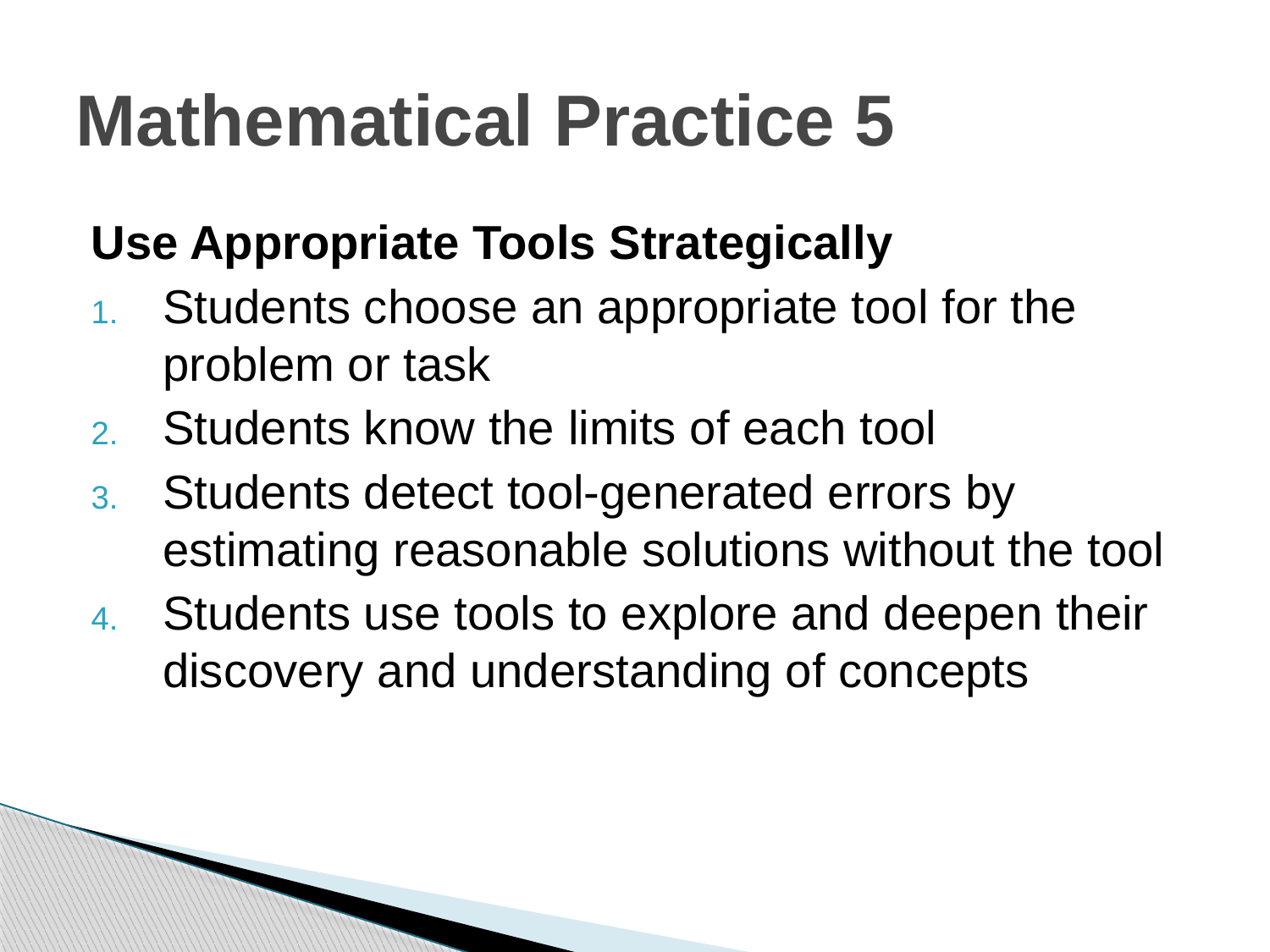

# Mathematical Practice 5
Use Appropriate Tools Strategically
Students choose an appropriate tool for the problem or task
Students know the limits of each tool
Students detect tool-generated errors by estimating reasonable solutions without the tool
Students use tools to explore and deepen their discovery and understanding of concepts